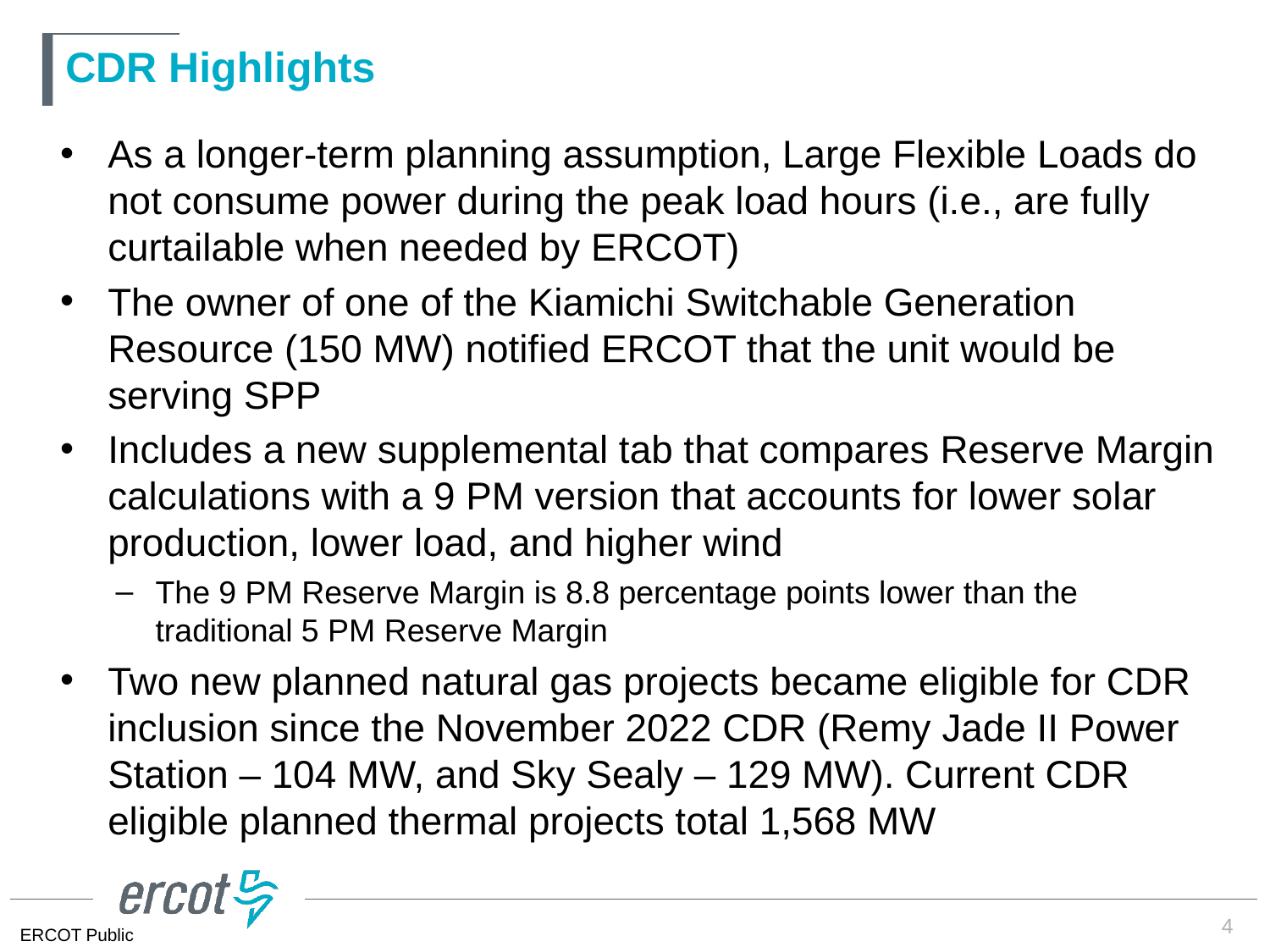

# CDR Highlights
As a longer-term planning assumption, Large Flexible Loads do not consume power during the peak load hours (i.e., are fully curtailable when needed by ERCOT)
The owner of one of the Kiamichi Switchable Generation Resource (150 MW) notified ERCOT that the unit would be serving SPP
Includes a new supplemental tab that compares Reserve Margin calculations with a 9 PM version that accounts for lower solar production, lower load, and higher wind
The 9 PM Reserve Margin is 8.8 percentage points lower than the traditional 5 PM Reserve Margin
Two new planned natural gas projects became eligible for CDR inclusion since the November 2022 CDR (Remy Jade II Power Station – 104 MW, and Sky Sealy – 129 MW). Current CDR eligible planned thermal projects total 1,568 MW

4